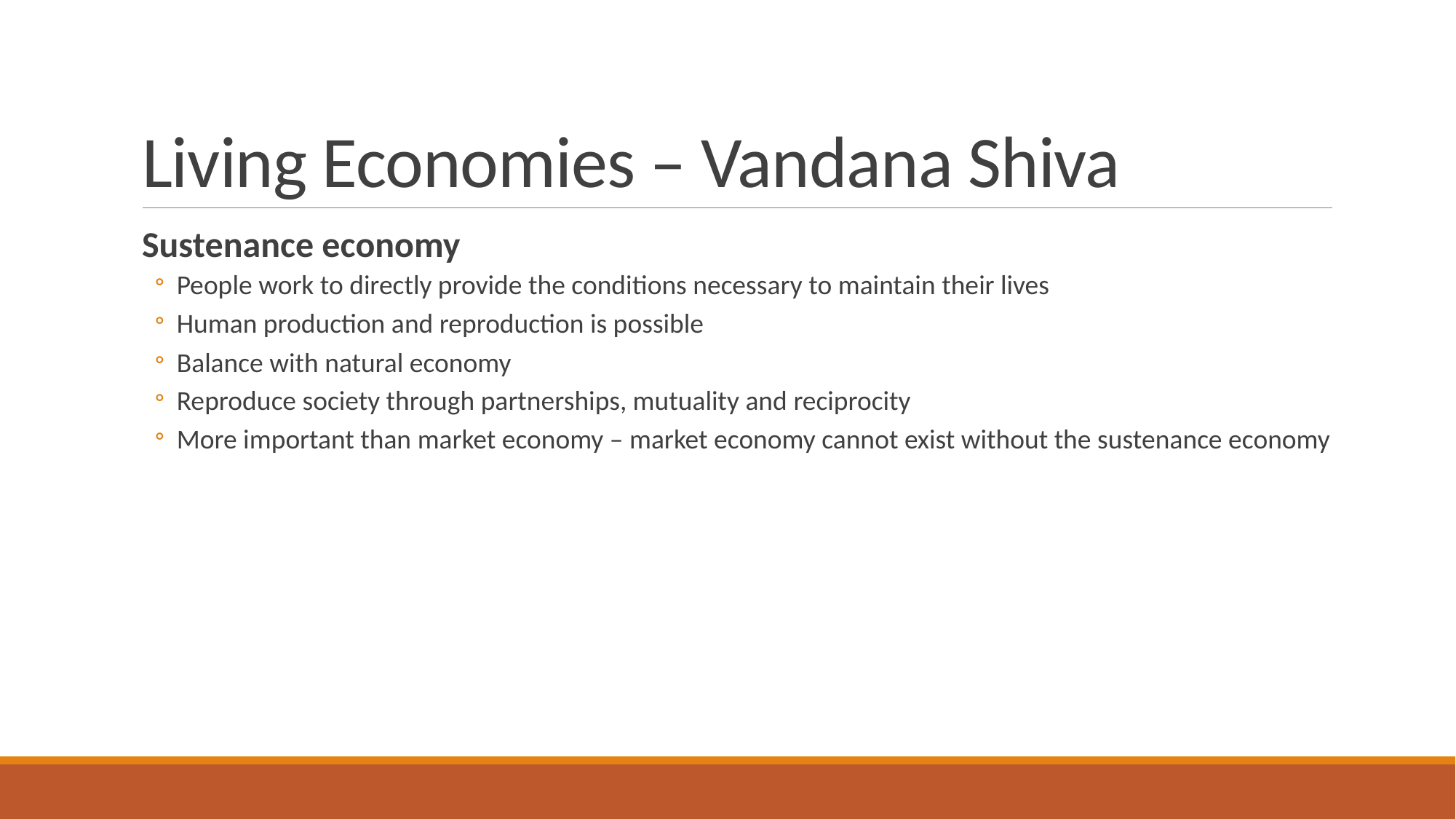

# Living Economies – Vandana Shiva
Sustenance economy
People work to directly provide the conditions necessary to maintain their lives
Human production and reproduction is possible
Balance with natural economy
Reproduce society through partnerships, mutuality and reciprocity
More important than market economy – market economy cannot exist without the sustenance economy